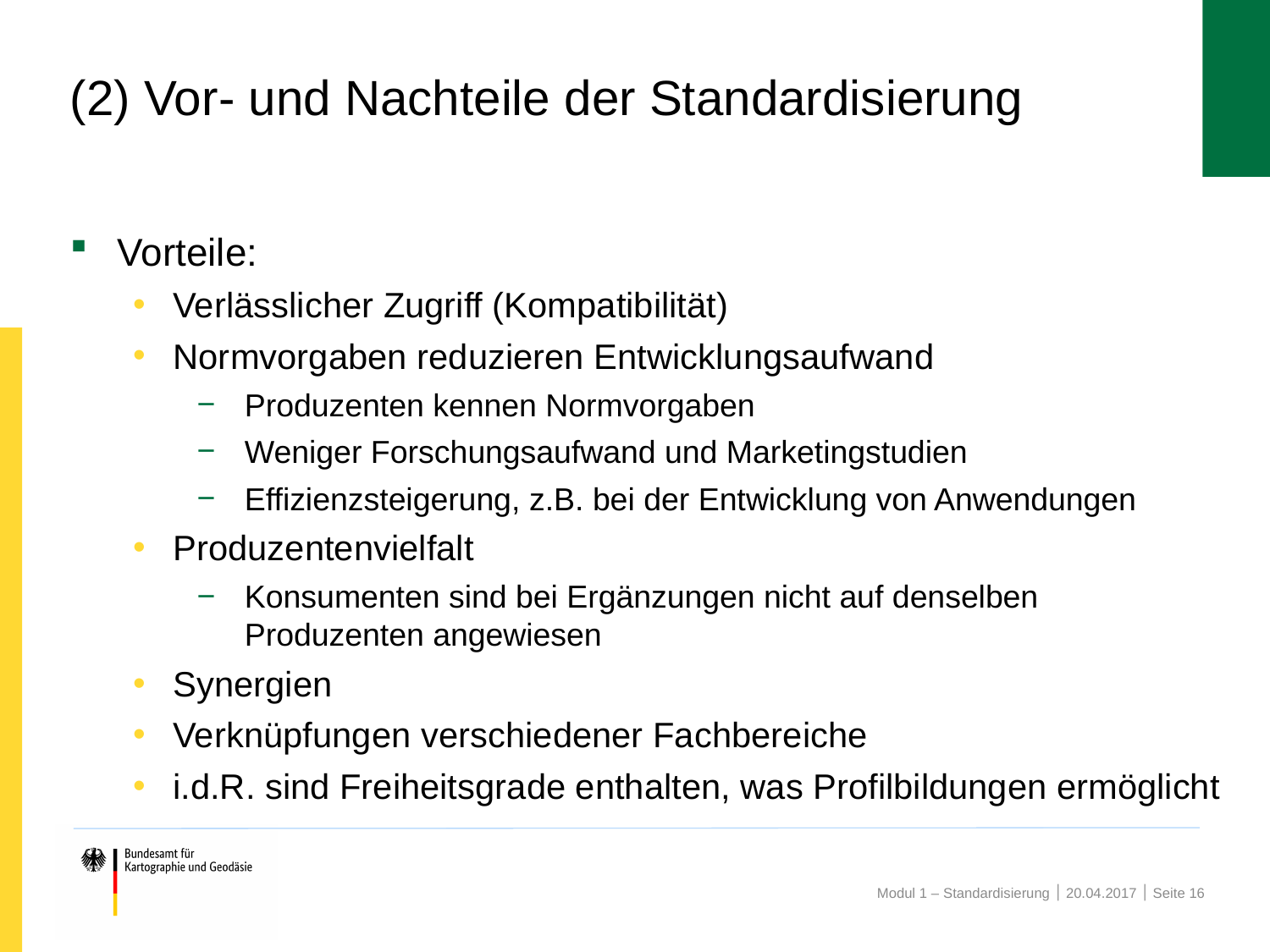

# (2) Vor- und Nachteile der Standardisierung
Vorteile:
Verlässlicher Zugriff (Kompatibilität)
Normvorgaben reduzieren Entwicklungsaufwand
Produzenten kennen Normvorgaben
Weniger Forschungsaufwand und Marketingstudien
Effizienzsteigerung, z.B. bei der Entwicklung von Anwendungen
Produzentenvielfalt
Konsumenten sind bei Ergänzungen nicht auf denselben Produzenten angewiesen
Synergien
Verknüpfungen verschiedener Fachbereiche
i.d.R. sind Freiheitsgrade enthalten, was Profilbildungen ermöglicht